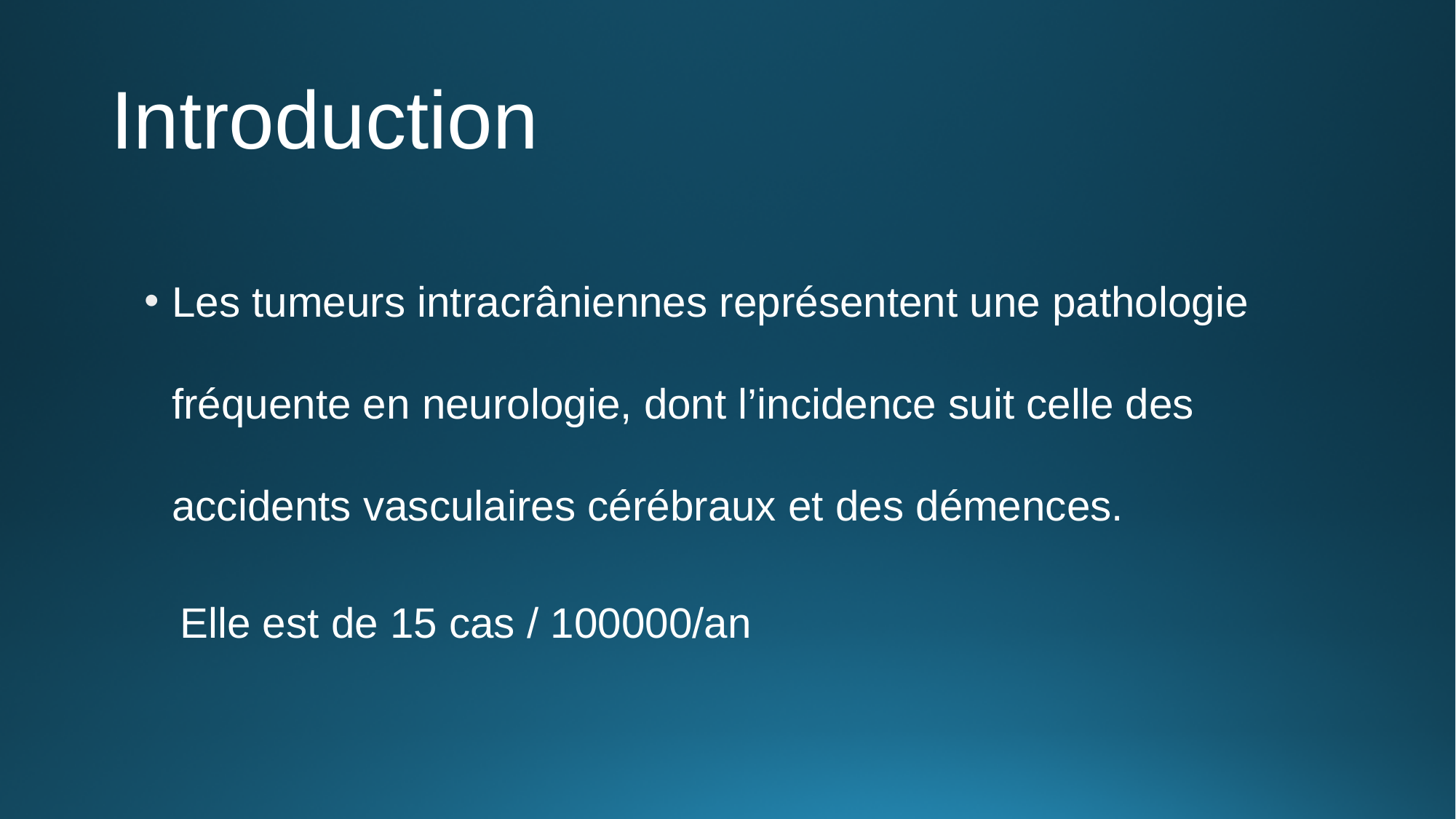

# Introduction
Les tumeurs intracrâniennes représentent une pathologie fréquente en neurologie, dont l’incidence suit celle des accidents vasculaires cérébraux et des démences.
   Elle est de 15 cas / 100000/an